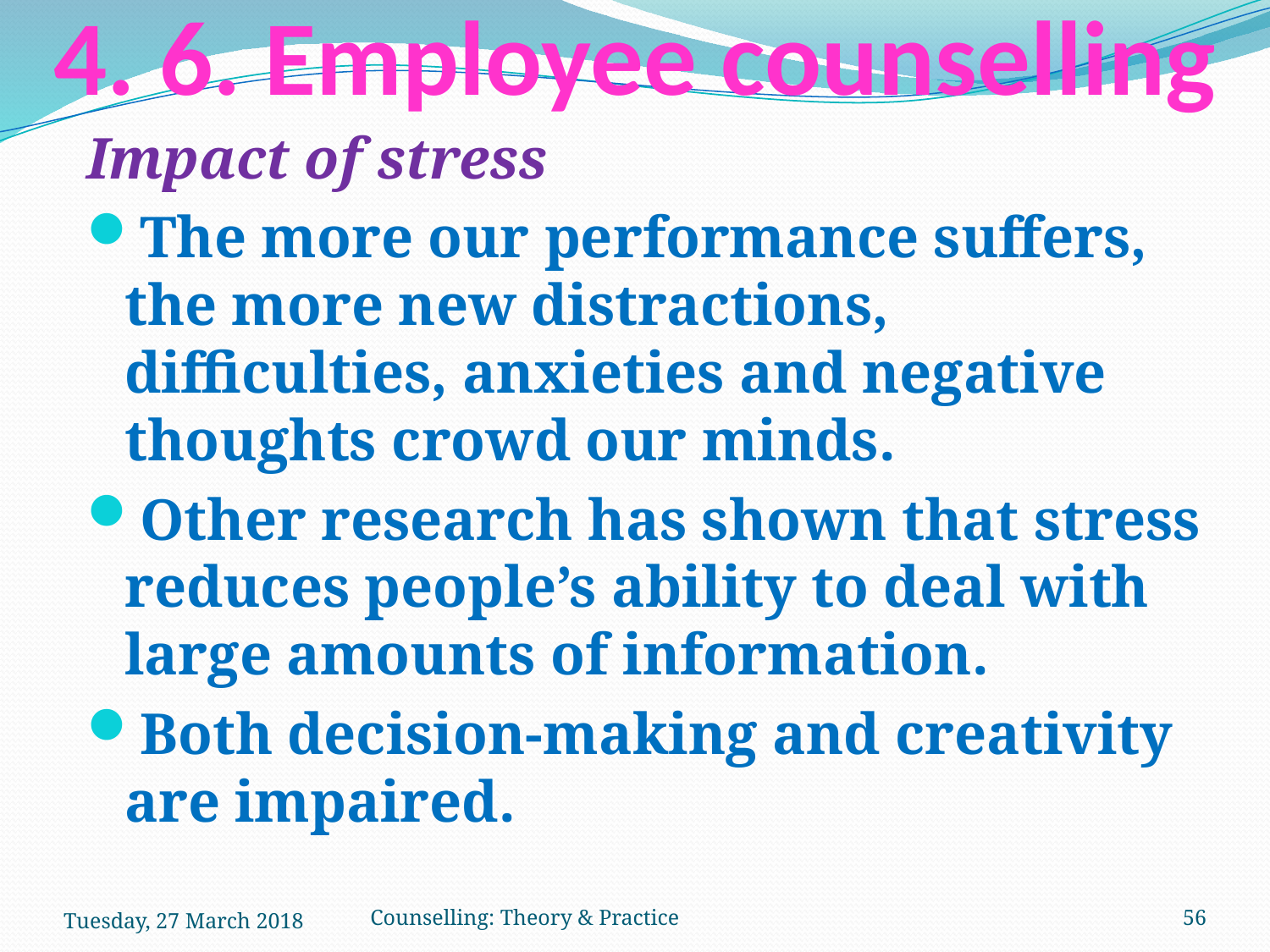

# 4. 6. Employee counselling
Impact of stress
The more our performance suffers, the more new distractions, difficulties, anxieties and negative thoughts crowd our minds.
Other research has shown that stress reduces people’s ability to deal with large amounts of information.
Both decision-making and creativity are impaired.
Tuesday, 27 March 2018
Counselling: Theory & Practice
56